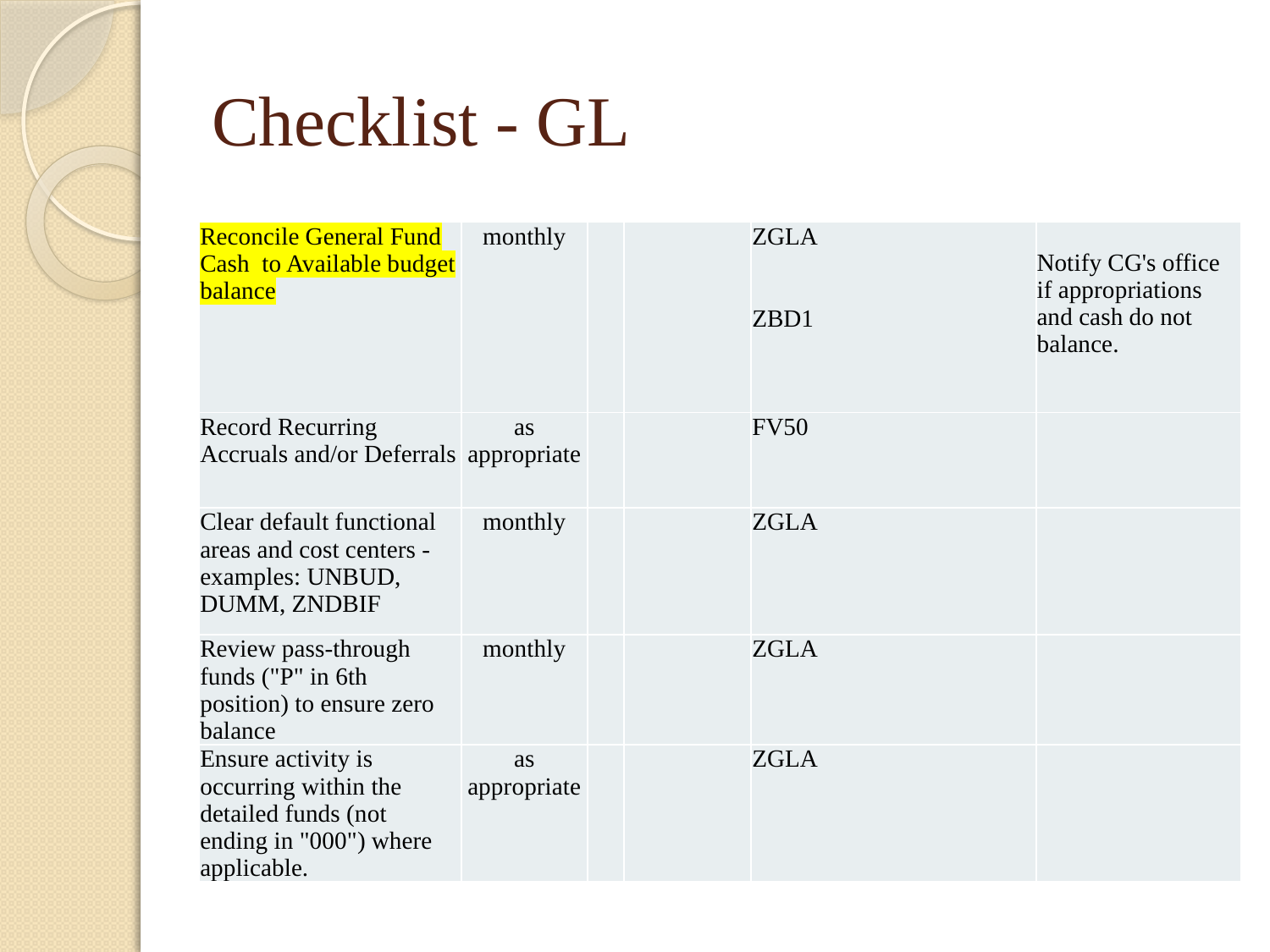

# Checklist - GL
| Reconcile General Fund Cash to Available budget balance | monthly |  |  | ZGLA ZBD1 | Notify CG's office if appropriations and cash do not balance. |
| --- | --- | --- | --- | --- | --- |
| Record Recurring Accruals and/or Deferrals | as appropriate |  |  | FV50 |  |
| Clear default functional areas and cost centers - examples: UNBUD, DUMM, ZNDBIF | monthly |  |  | ZGLA |  |
| Review pass-through funds ("P" in 6th position) to ensure zero balance | monthly |  |  | ZGLA |  |
| Ensure activity is occurring within the detailed funds (not ending in "000") where applicable. | as appropriate |  |  | ZGLA |  |